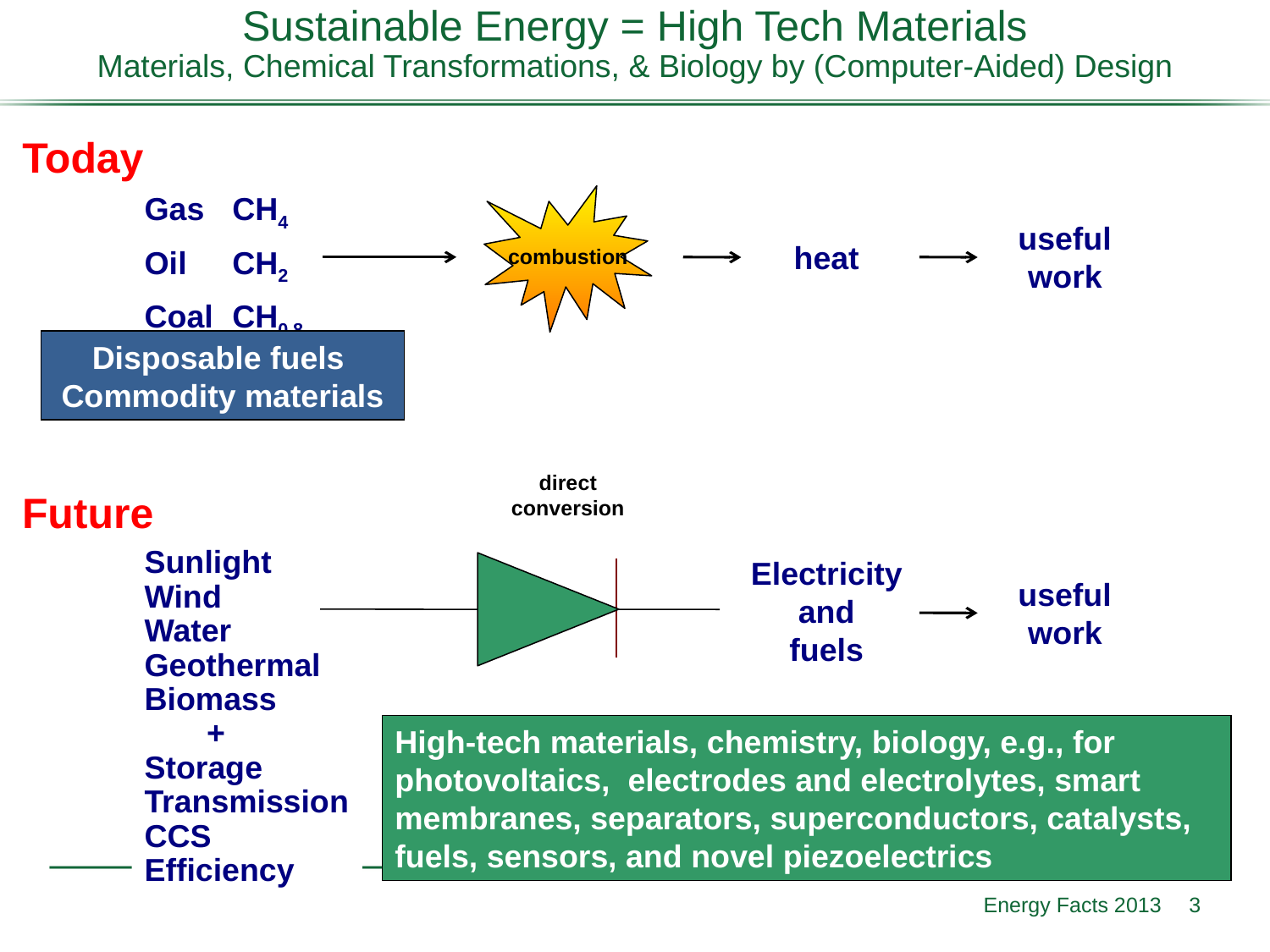

Sustainable Energy = High Tech Materials
Materials, Chemical Transformations, & Biology by (Computer-Aided) Design
Today
Gas	CH4
Oil	CH2
Coal	CH0.8

useful work
heat
combustion
Disposable fuels
Commodity materials
direct conversion
Future
Sunlight
Wind
Water
Geothermal
Biomass
       +
Storage
Transmission
CCS
Efficiency
Electricity
and
fuels

useful work
High-tech materials, chemistry, biology, e.g., for photovoltaics,  electrodes and electrolytes, smart membranes, separators, superconductors, catalysts, fuels, sensors, and novel piezoelectrics
Energy Facts 2013
3